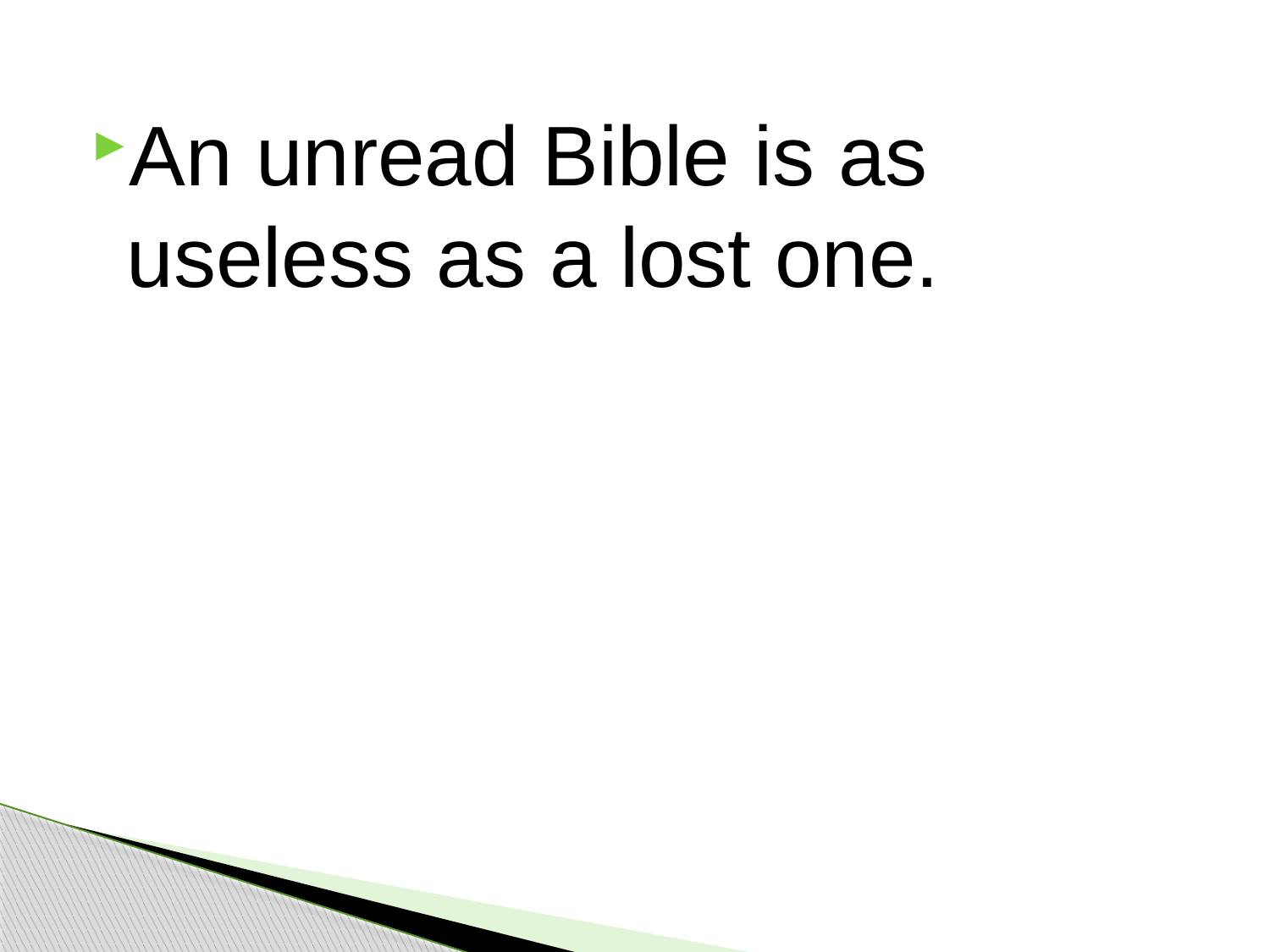

#
An unread Bible is as useless as a lost one.